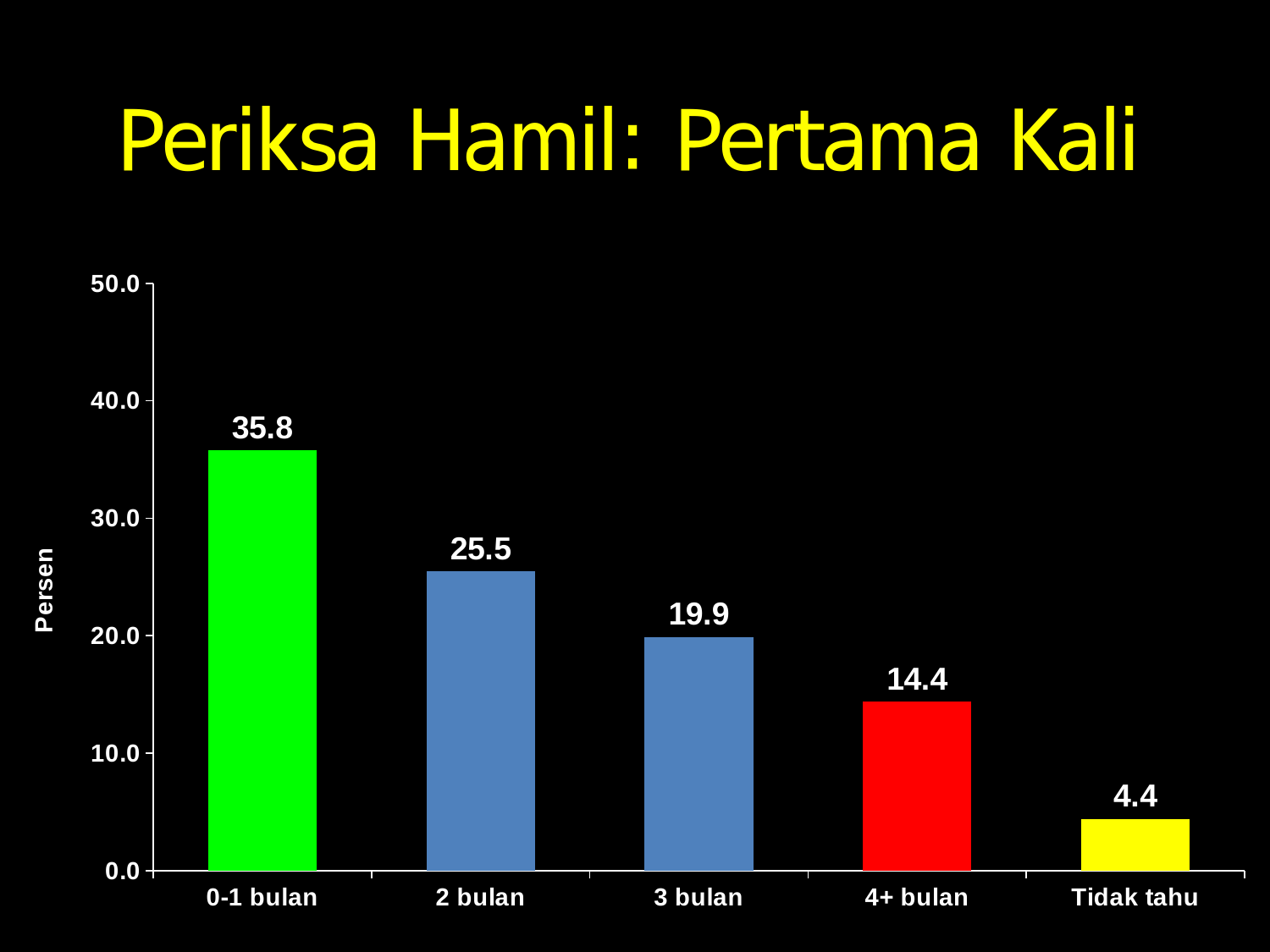

# Periksa Hamil: Pertama Kali

### Chart

| Category | % |
|---|---|
| 0-1 bulan | 35.789721988297494 |
| 2 bulan | 25.502430938785224 |
| 3 bulan | 19.89744632113169 |
| 4+ bulan | 14.391575495458936 |
| Tidak tahu | 4.418825256326042 |